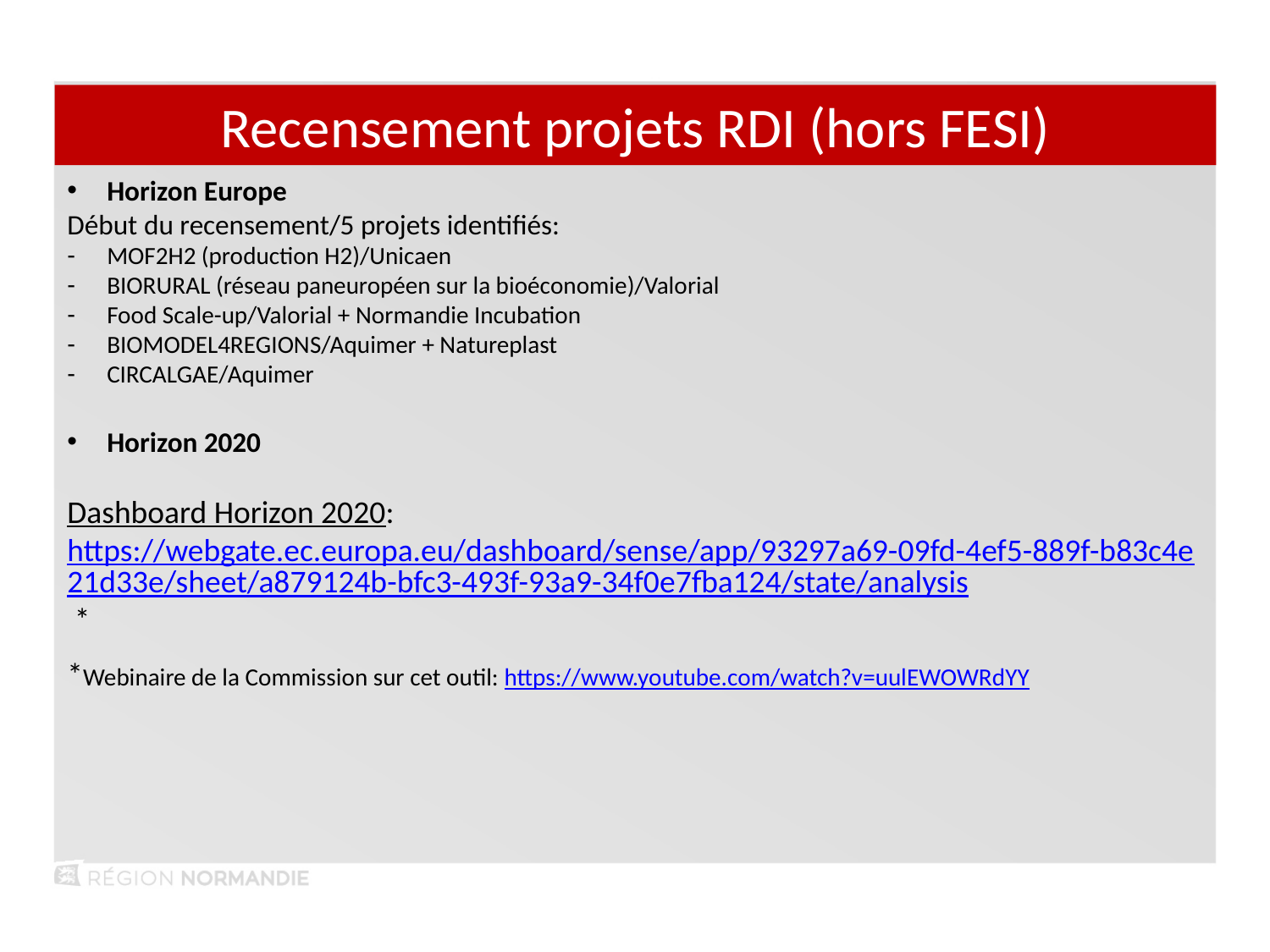

Recensement projets RDI (hors FESI)

Horizon Europe
Début du recensement/5 projets identifiés:
MOF2H2 (production H2)/Unicaen
BIORURAL (réseau paneuropéen sur la bioéconomie)/Valorial
Food Scale-up/Valorial + Normandie Incubation
BIOMODEL4REGIONS/Aquimer + Natureplast
CIRCALGAE/Aquimer

Horizon 2020

Dashboard Horizon 2020: https://webgate.ec.europa.eu/dashboard/sense/app/93297a69-09fd-4ef5-889f-b83c4e21d33e/sheet/a879124b-bfc3-493f-93a9-34f0e7fba124/state/analysis *

*Webinaire de la Commission sur cet outil: https://www.youtube.com/watch?v=uulEWOWRdYY